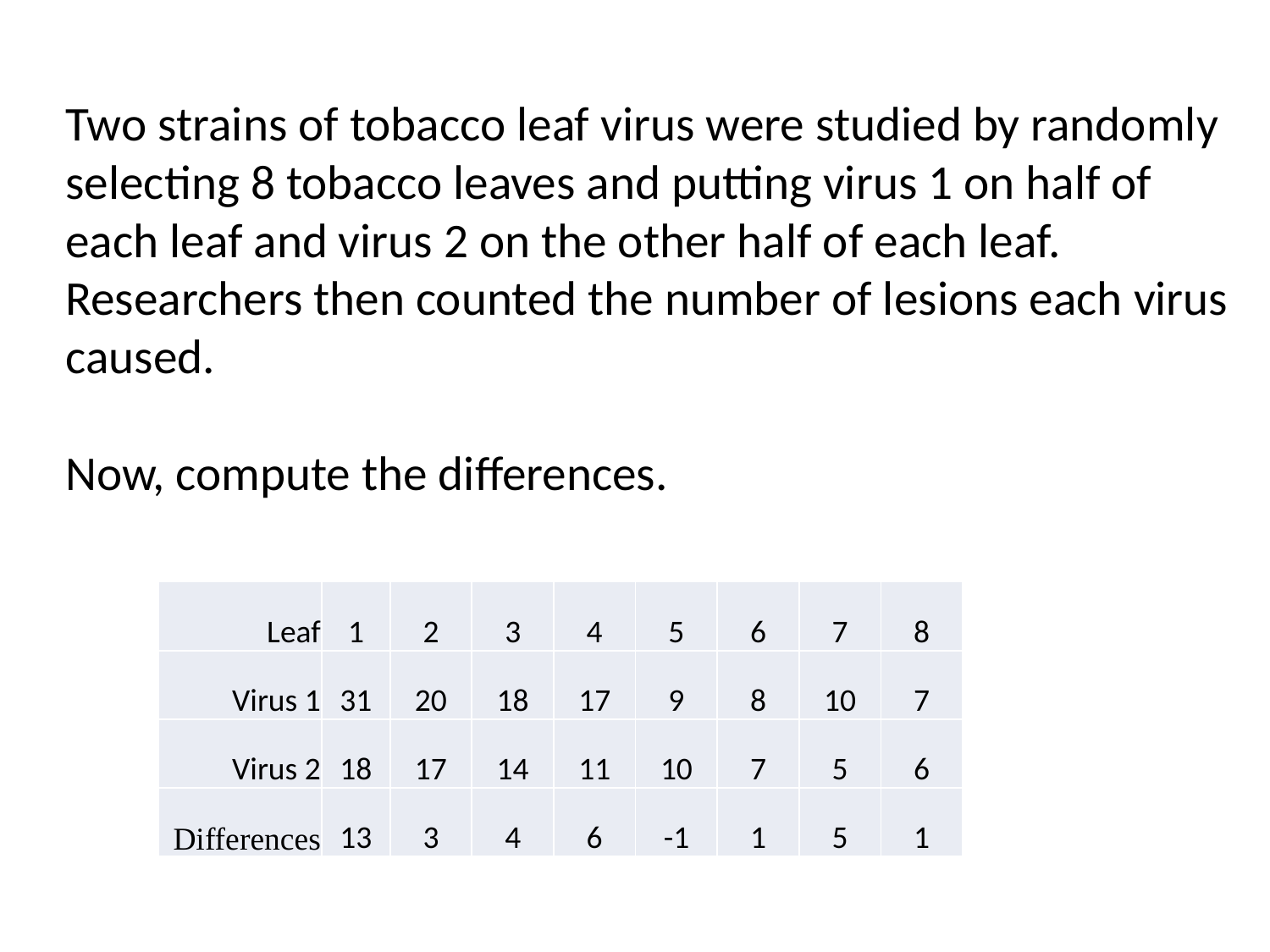

# Two strains of tobacco leaf virus were studied by randomly selecting 8 tobacco leaves and putting virus 1 on half of each leaf and virus 2 on the other half of each leaf.  Researchers then counted the number of lesions each virus caused. Now, compute the differences.

| Leaf | 1 | 2 | 3 | 4 | 5 | 6 | 7 | 8 |
| --- | --- | --- | --- | --- | --- | --- | --- | --- |
| Virus 1 | 31 | 20 | 18 | 17 | 9 | 8 | 10 | 7 |
| Virus 2 | 18 | 17 | 14 | 11 | 10 | 7 | 5 | 6 |
| Differences | 13 | 3 | 4 | 6 | -1 | 1 | 5 | 1 |